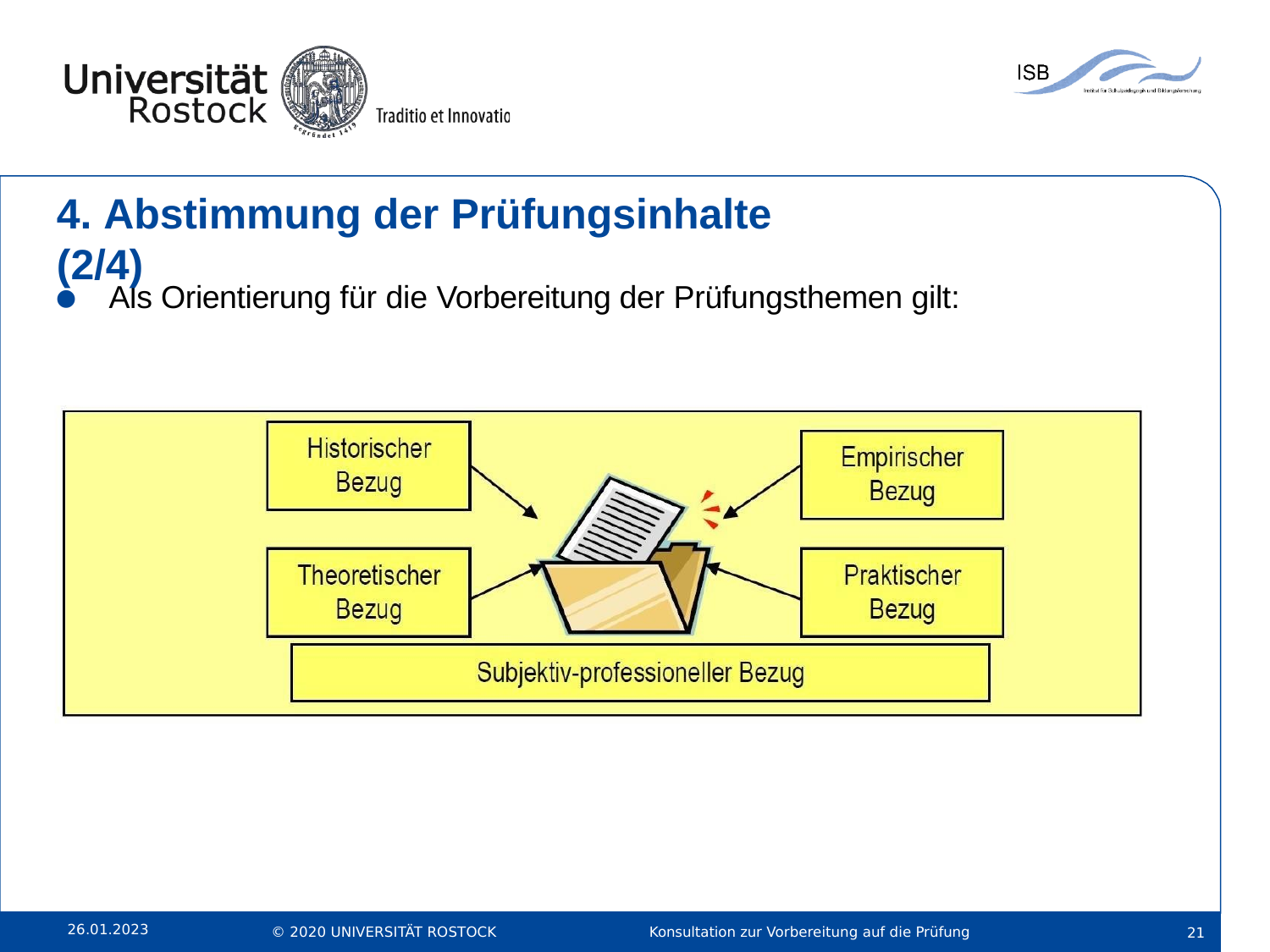

4. Abstimmung der Prüfungsinhalte (2/4)
⚫Als Orientierung für die Vorbereitung der Prüfungsthemen gilt:

26.01.2023
© 2020 UNIVERSITÄT ROSTOCK
Konsultation zur Vorbereitung auf die Prüfung
21